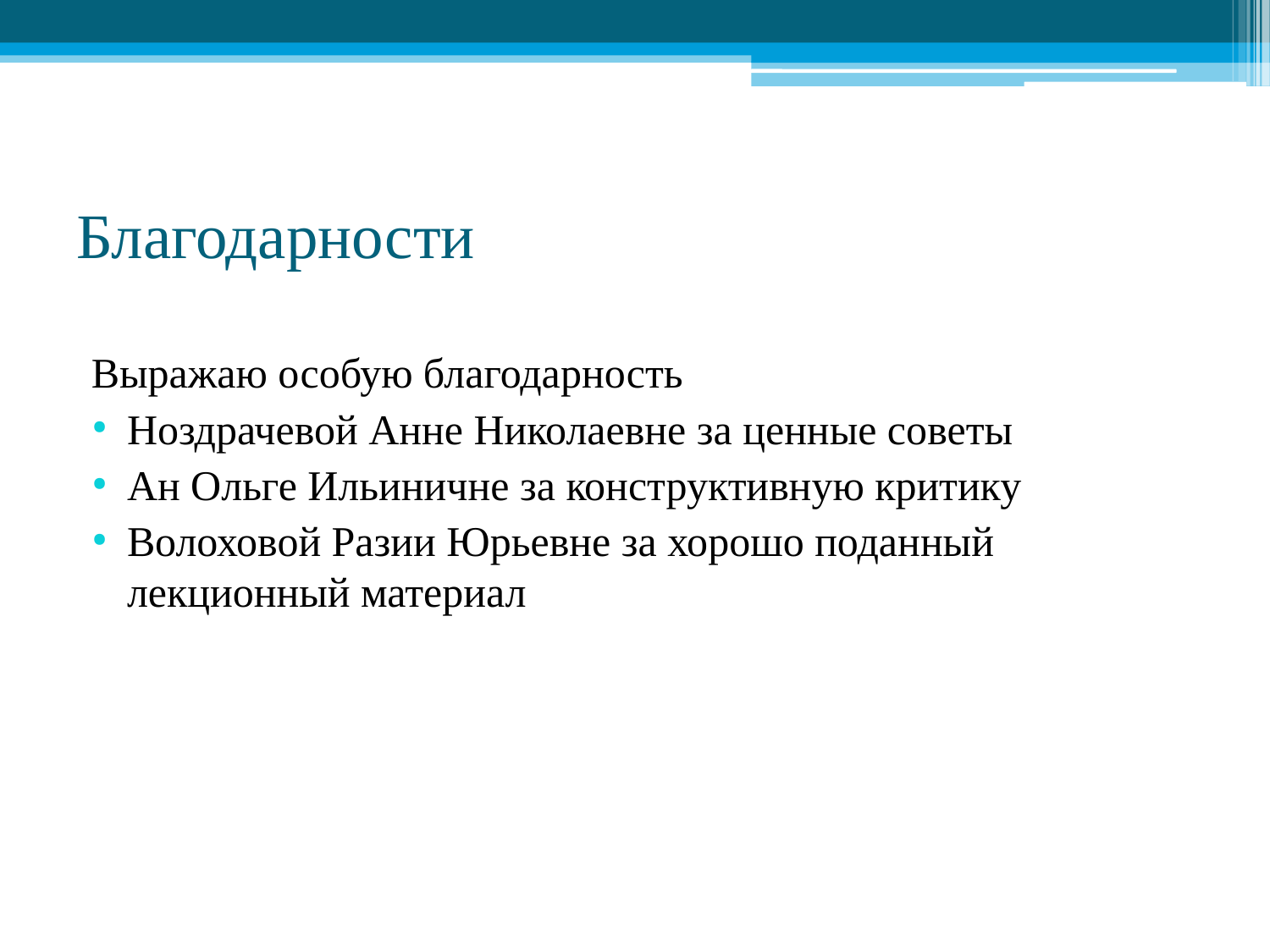

# Благодарности
Выражаю особую благодарность
Ноздрачевой Анне Николаевне за ценные советы
Ан Ольге Ильиничне за конструктивную критику
Волоховой Разии Юрьевне за хорошо поданный лекционный материал